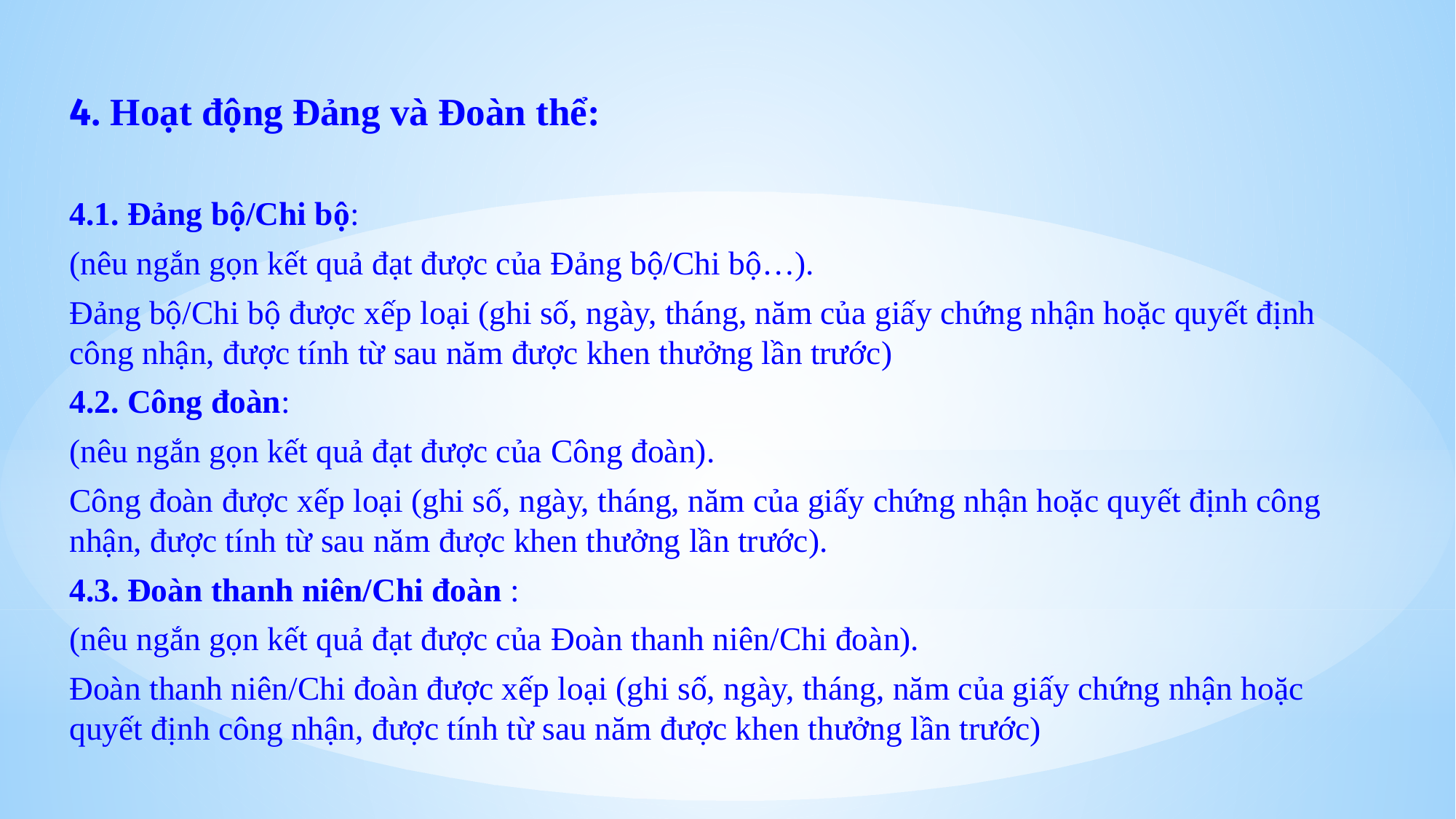

4. Hoạt động Đảng và Đoàn thể:

4.1. Đảng bộ/Chi bộ:
(nêu ngắn gọn kết quả đạt được của Đảng bộ/Chi bộ…).
Đảng bộ/Chi bộ được xếp loại (ghi số, ngày, tháng, năm của giấy chứng nhận hoặc quyết định công nhận, được tính từ sau năm được khen thưởng lần trước)
4.2. Công đoàn:
(nêu ngắn gọn kết quả đạt được của Công đoàn).
Công đoàn được xếp loại (ghi số, ngày, tháng, năm của giấy chứng nhận hoặc quyết định công nhận, được tính từ sau năm được khen thưởng lần trước).
4.3. Đoàn thanh niên/Chi đoàn :
(nêu ngắn gọn kết quả đạt được của Đoàn thanh niên/Chi đoàn).
Đoàn thanh niên/Chi đoàn được xếp loại (ghi số, ngày, tháng, năm của giấy chứng nhận hoặc quyết định công nhận, được tính từ sau năm được khen thưởng lần trước)